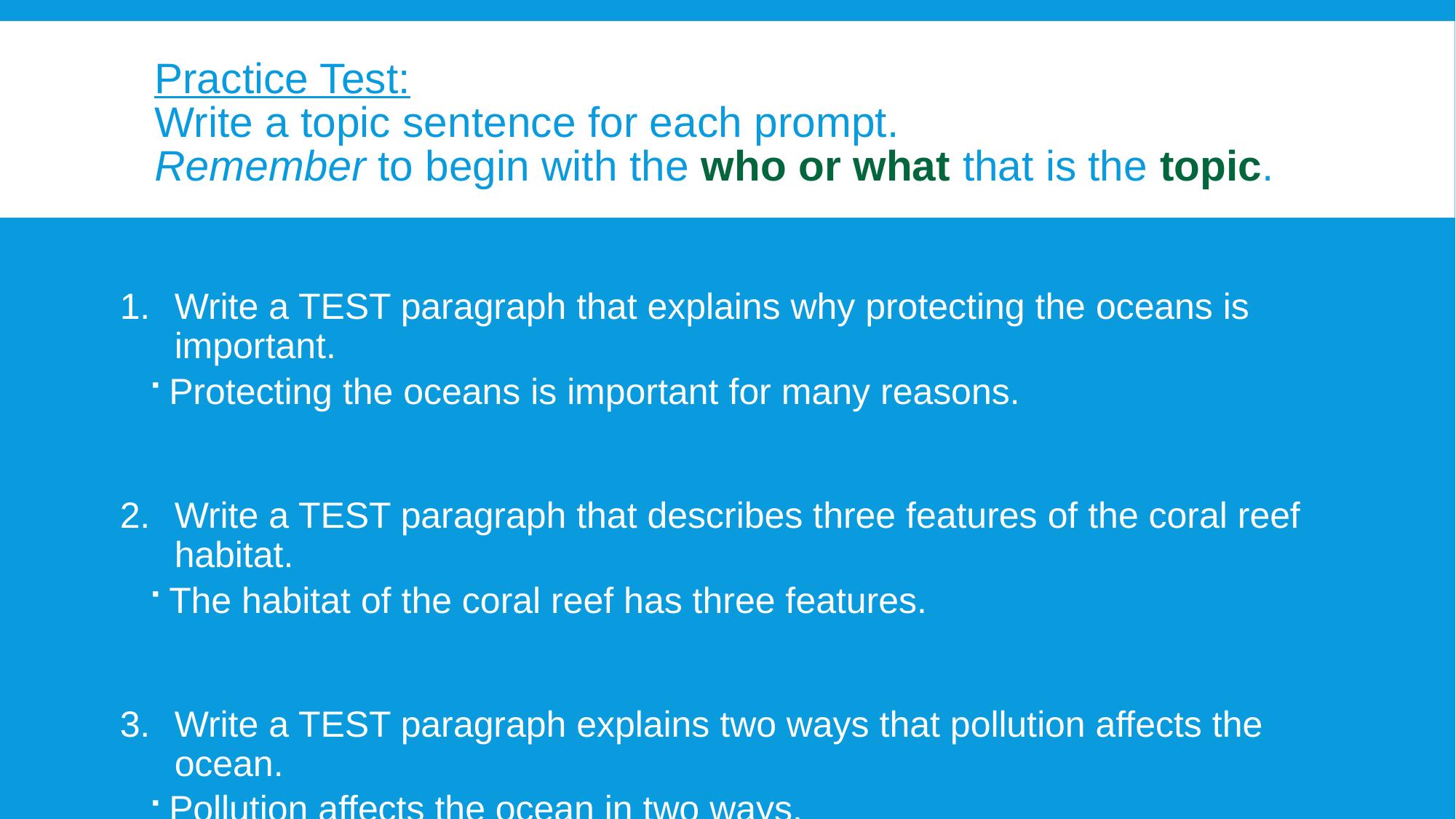

# Practice Test: Write a topic sentence for each prompt. Remember to begin with the who or what that is the topic.
Write a TEST paragraph that explains why protecting the oceans is important.
Protecting the oceans is important for many reasons.

Write a TEST paragraph that describes three features of the coral reef habitat.
The habitat of the coral reef has three features.

Write a TEST paragraph explains two ways that pollution affects the ocean.
Pollution affects the ocean in two ways.